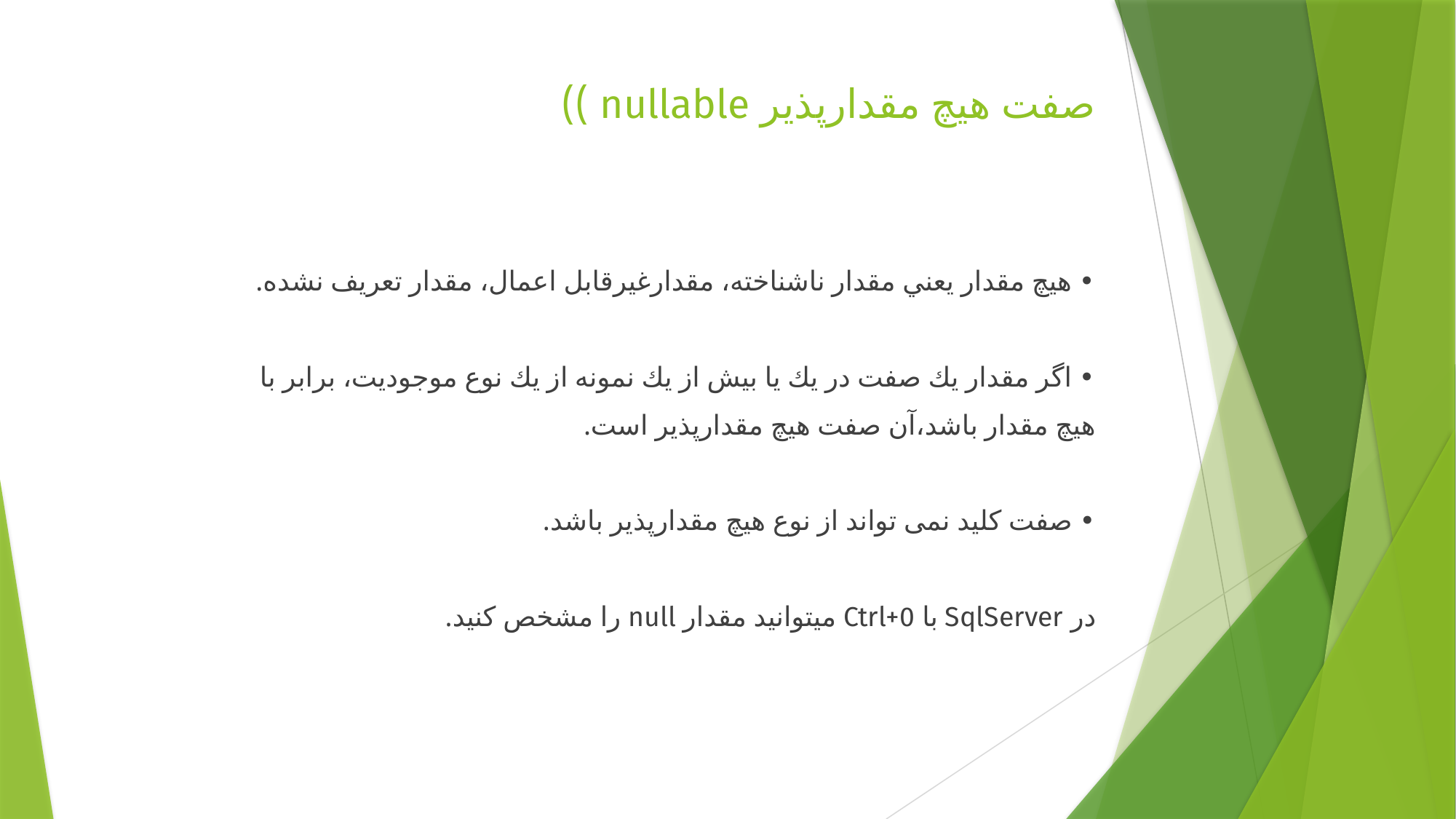

# صفت هیچ مقدارپذیر nullable ))
• هیچ مقدار یعني مقدار ناشناخته، مقدارغیرقابل اعمال، مقدار تعریف نشده.

• اگر مقدار یك صفت در یك یا بیش از یك نمونه از یك نوع موجودیت، برابر با
هیچ مقدار باشد،آن صفت هیچ مقدارپذیر است.

• صفت کلید نمی تواند از نوع هیچ مقدارپذیر باشد.

در SqlServer با Ctrl+0 میتوانید مقدار null را مشخص کنید.